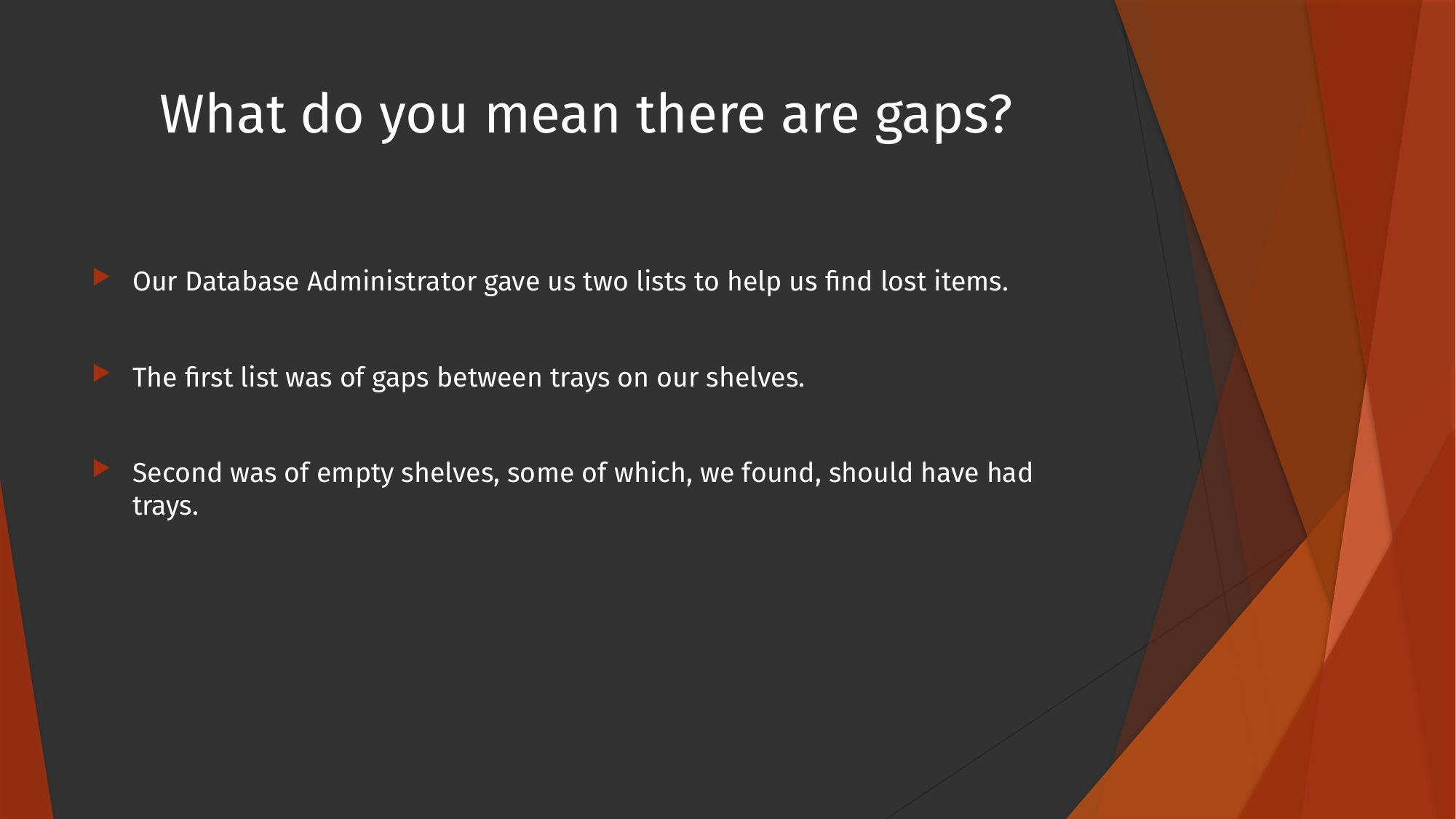

# What do you mean there are gaps?
Our Database Administrator gave us two lists to help us find lost items.

The first list was of gaps between trays on our shelves.

Second was of empty shelves, some of which, we found, should have had trays.